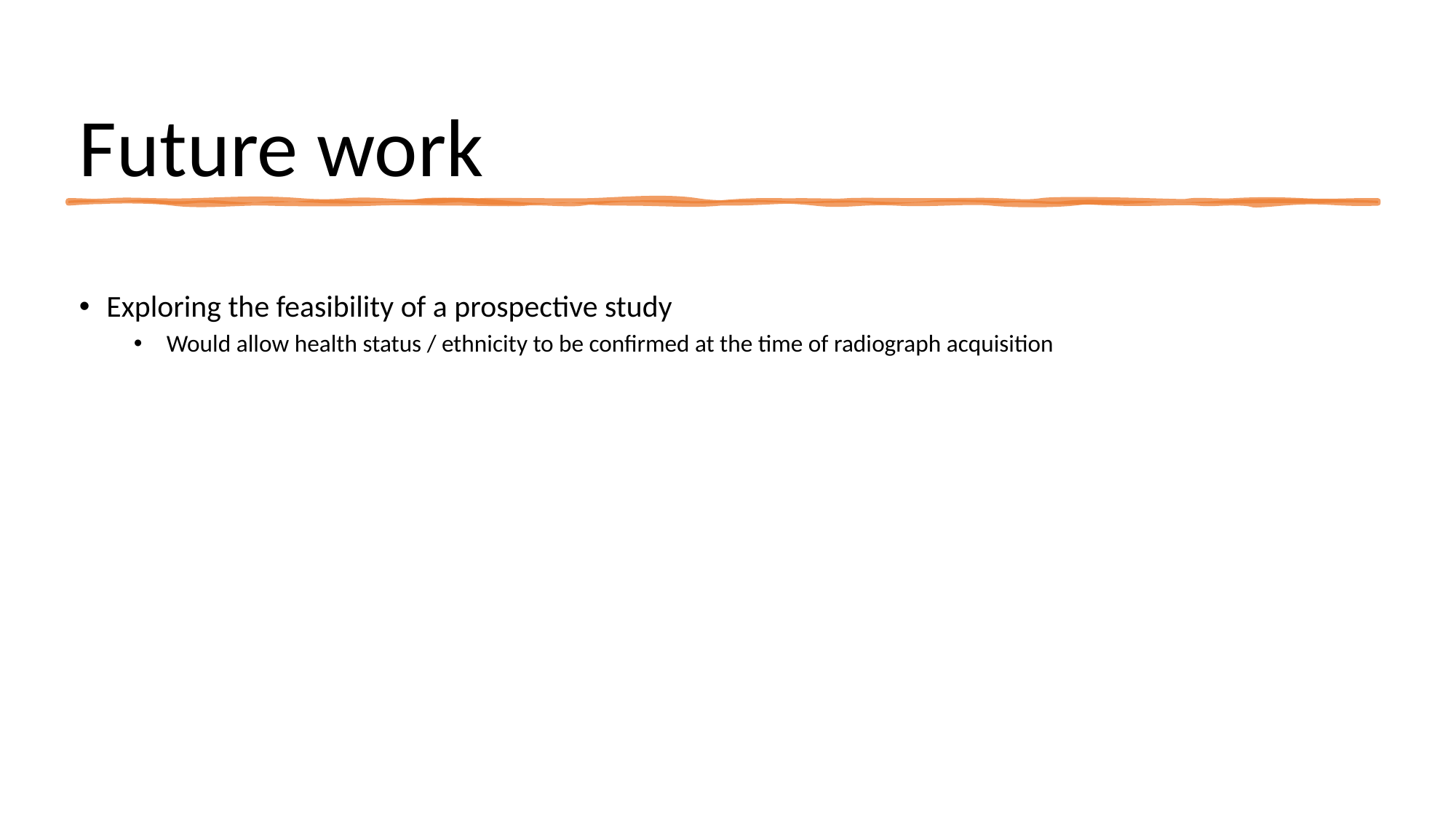

# Future work

Exploring the feasibility of a prospective study
 Would allow health status / ethnicity to be confirmed at the time of radiograph acquisition